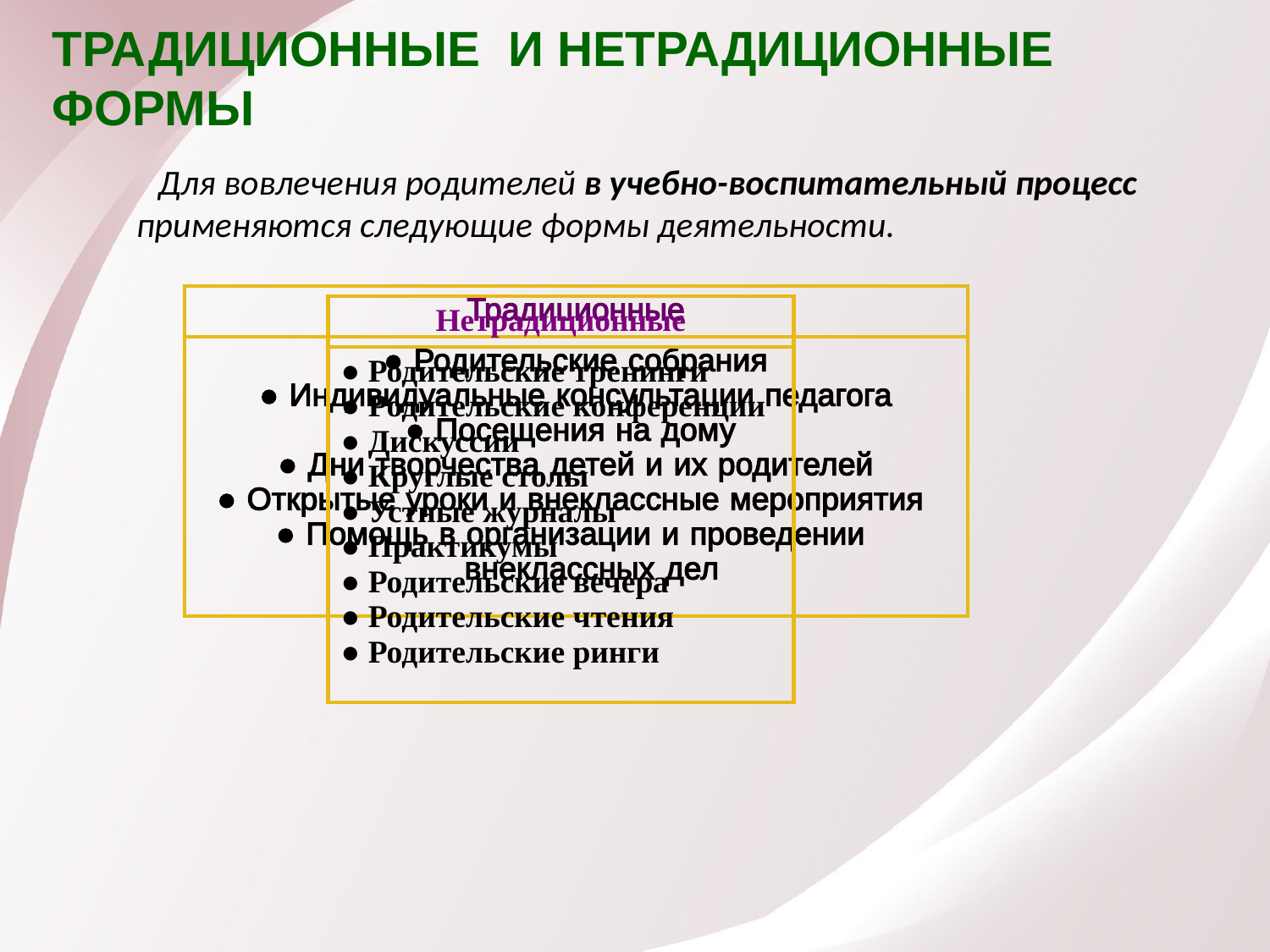

ТРАДИЦИОННЫЕ  И НЕТРАДИЦИОННЫЕ ФОРМЫ
   Для вовлечения родителей в учебно-воспитательный процесс применяются следующие формы деятельности.
| Традиционные |
| --- |
| ● Родительские собрания ● Индивидуальные консультации педагога ● Посещения на дому ● Дни творчества детей и их родителей ● Открытые уроки и внеклассные мероприятия ● Помощь в организации и проведении внеклассных дел |
| Нетрадиционные |
| --- |
| ● Родительские тренинги ● Родительские конференции ● Дискуссии ● Круглые столы ● Устные журналы ● Практикумы ● Родительские вечера ● Родительские чтения ● Родительские ринги |